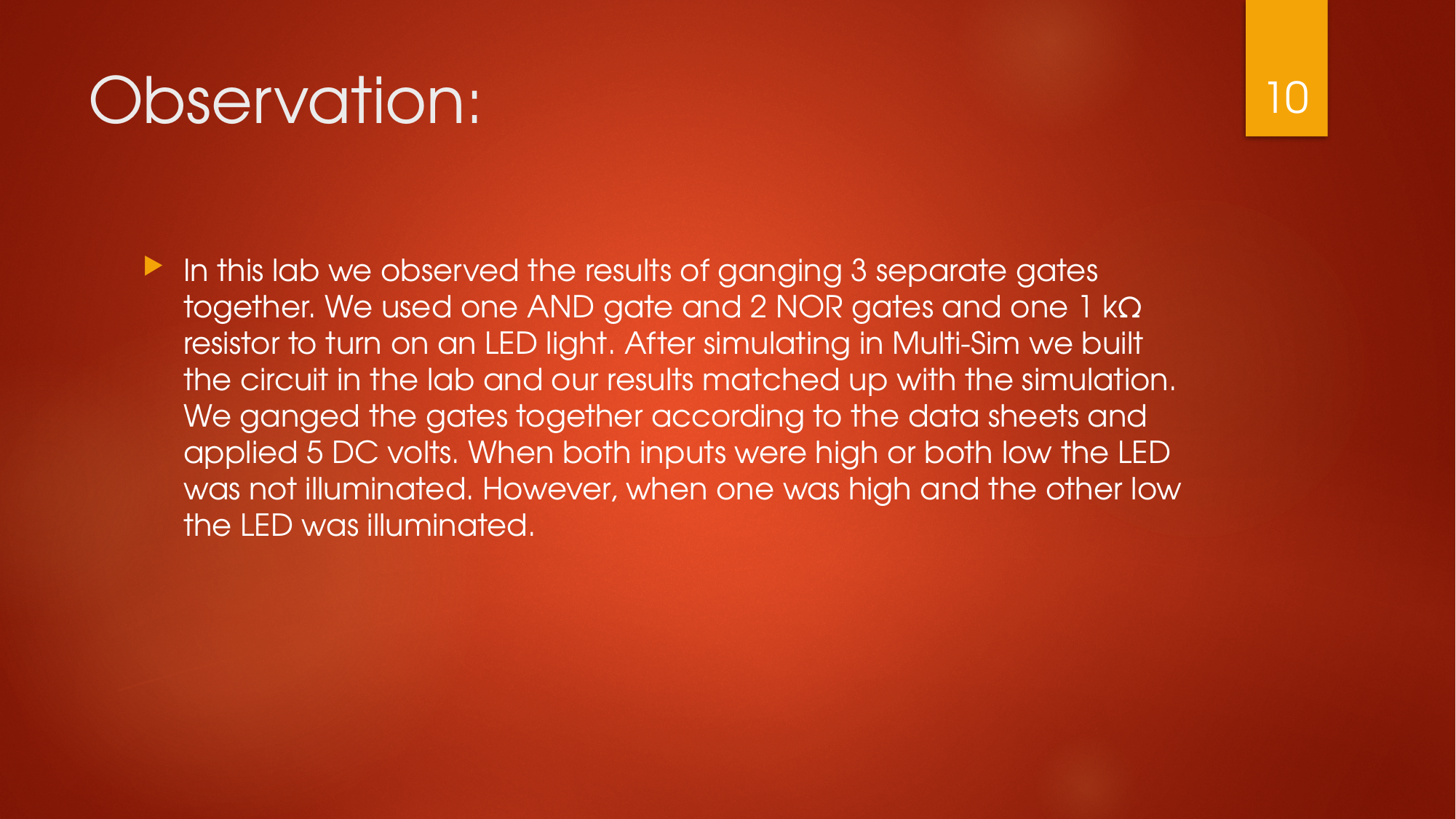

10
# Observation:
In this lab we observed the results of ganging 3 separate gates together. We used one AND gate and 2 NOR gates and one 1 kΩ resistor to turn on an LED light. After simulating in Multi-Sim we built the circuit in the lab and our results matched up with the simulation. We ganged the gates together according to the data sheets and applied 5 DC volts. When both inputs were high or both low the LED was not illuminated. However, when one was high and the other low the LED was illuminated.